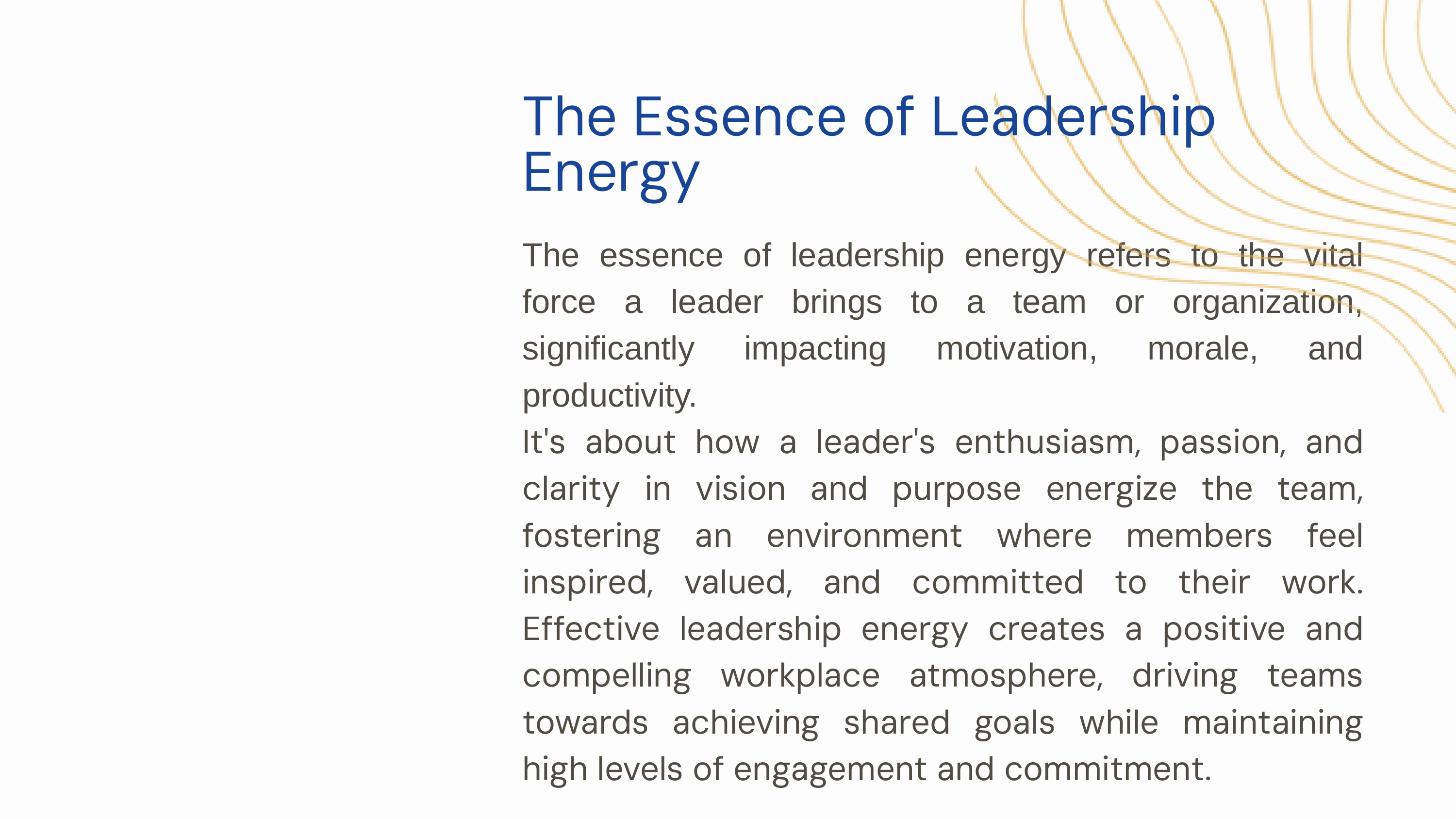

The Essence of Leadership Energy
The essence of leadership energy refers to the vital force a leader brings to a team or organization, significantly impacting motivation, morale, and productivity.
It's about how a leader's enthusiasm, passion, and clarity in vision and purpose energize the team, fostering an environment where members feel inspired, valued, and committed to their work. Effective leadership energy creates a positive and compelling workplace atmosphere, driving teams towards achieving shared goals while maintaining high levels of engagement and commitment.